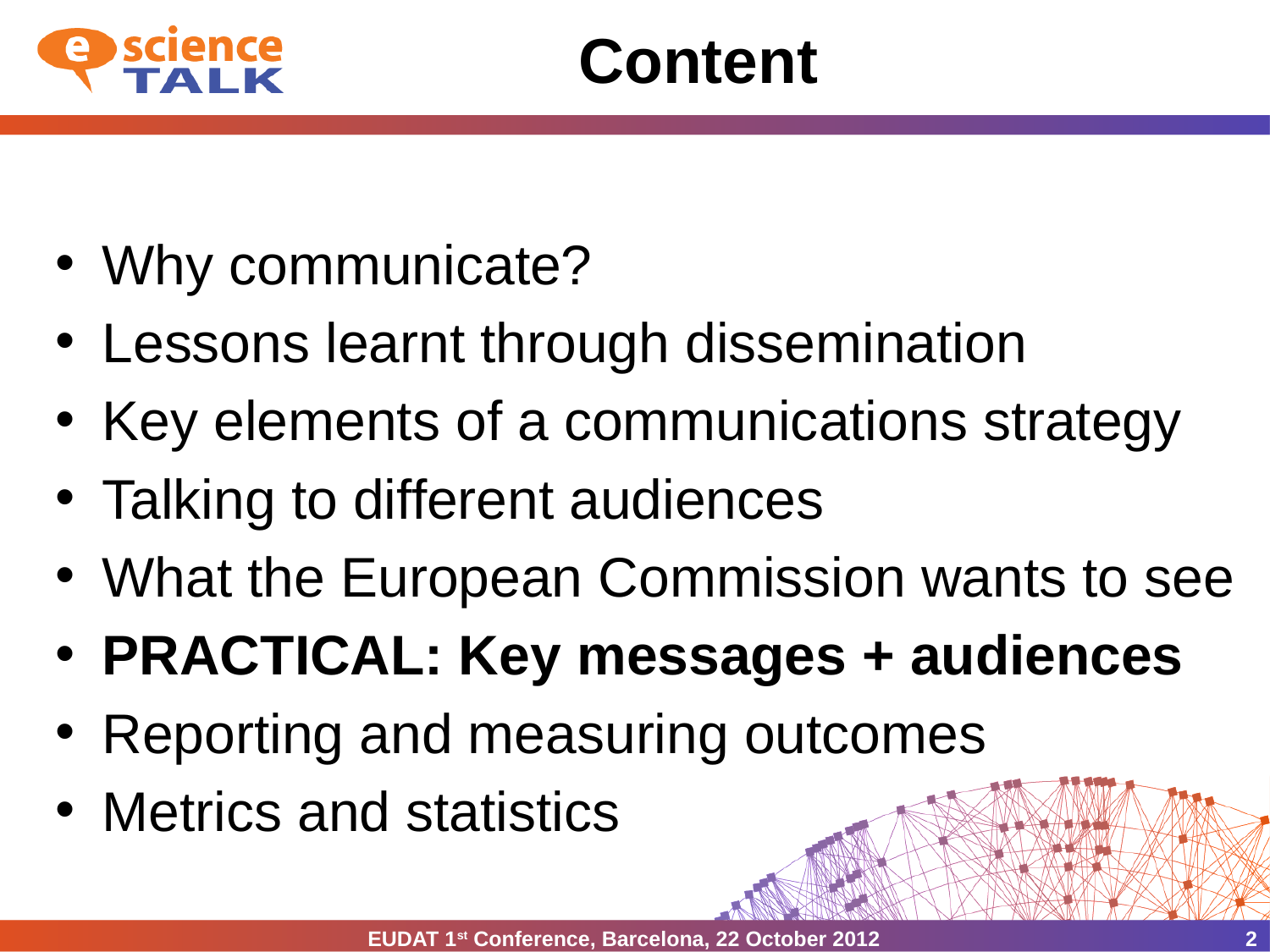

# Content
Why communicate?
Lessons learnt through dissemination
Key elements of a communications strategy
Talking to different audiences
What the European Commission wants to see
PRACTICAL: Key messages + audiences
Reporting and measuring outcomes
Metrics and statistics
EUDAT 1st Conference, Barcelona, 22 October 2012
2